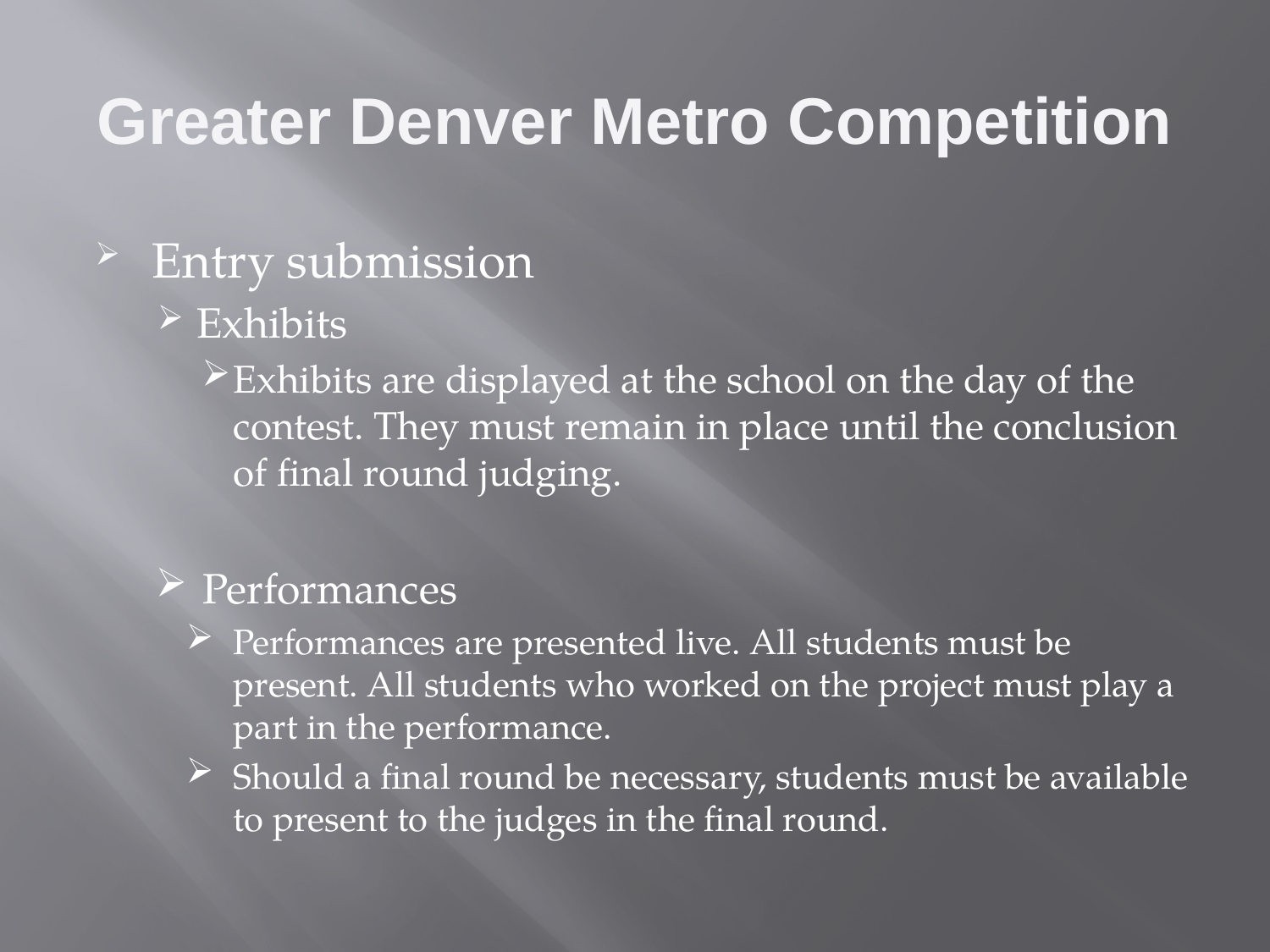

# Greater Denver Metro Competition
Entry submission
Exhibits
Exhibits are displayed at the school on the day of the contest. They must remain in place until the conclusion of final round judging.

Performances
Performances are presented live. All students must be present. All students who worked on the project must play a part in the performance.
Should a final round be necessary, students must be available to present to the judges in the final round.